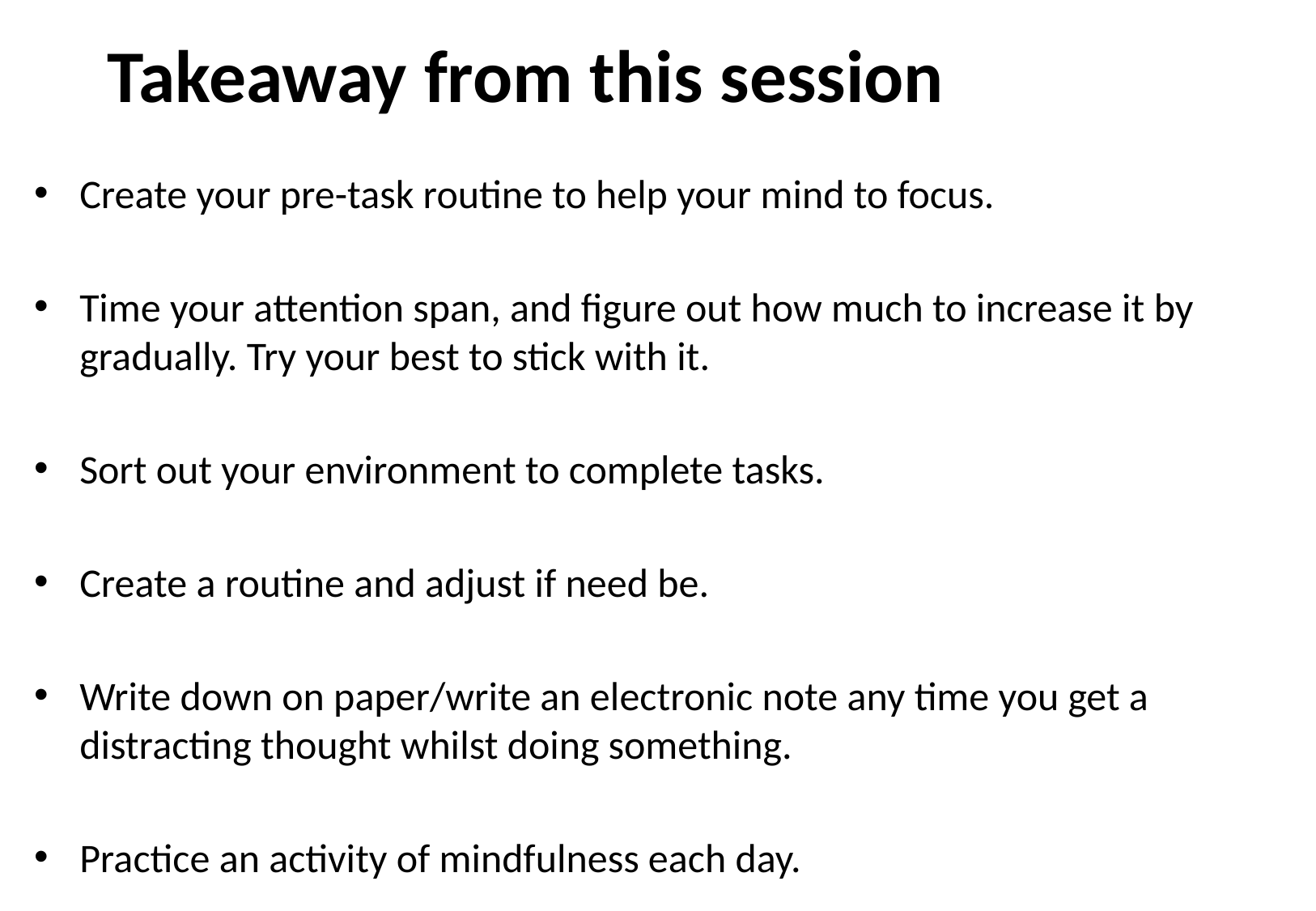

# Takeaway from this session
Create your pre-task routine to help your mind to focus.

Time your attention span, and figure out how much to increase it by gradually. Try your best to stick with it.

Sort out your environment to complete tasks.

Create a routine and adjust if need be.

Write down on paper/write an electronic note any time you get a distracting thought whilst doing something.

Practice an activity of mindfulness each day.